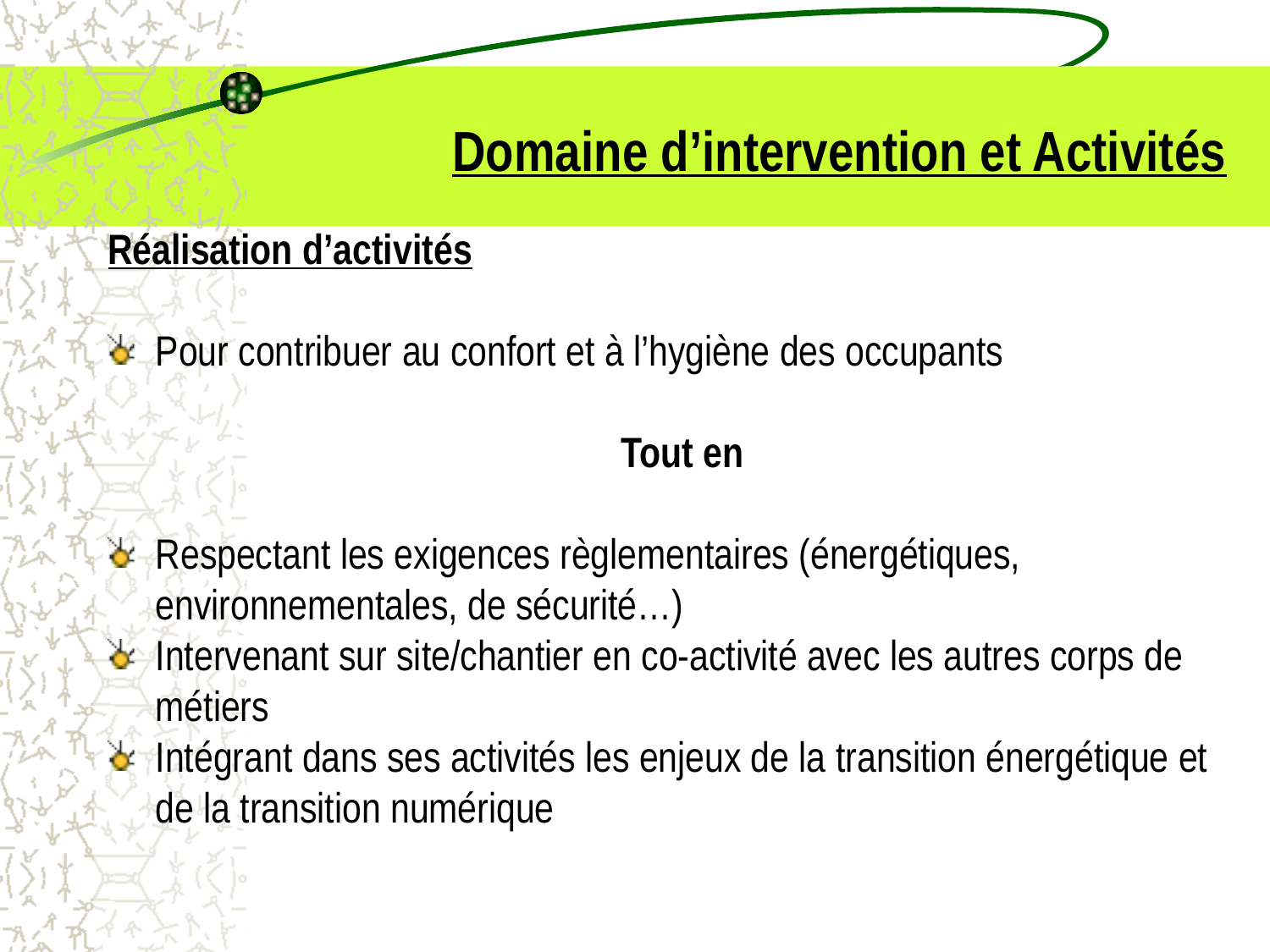

# Domaine d’intervention et Activités
Réalisation d’activités

Pour contribuer au confort et à l’hygiène des occupants

Tout en

Respectant les exigences règlementaires (énergétiques, environnementales, de sécurité…)
Intervenant sur site/chantier en co-activité avec les autres corps de métiers
Intégrant dans ses activités les enjeux de la transition énergétique et de la transition numérique